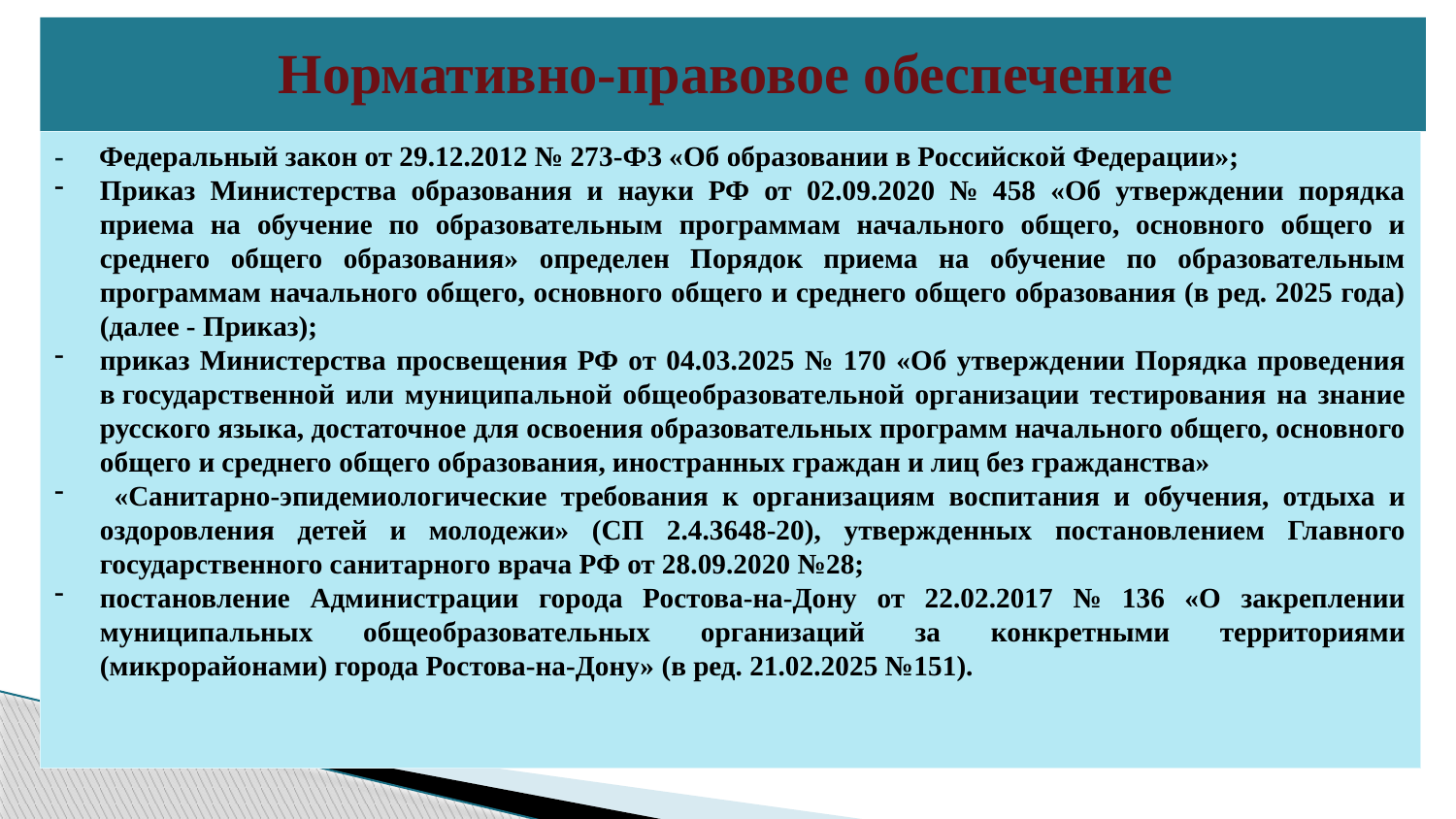

Нормативно-правовое обеспечение
-     Федеральный закон от 29.12.2012 № 273-ФЗ «Об образовании в Российской Федерации»;
Приказ Министерства образования и науки РФ от 02.09.2020 № 458 «Об утверждении порядка приема на обучение по образовательным программам начального общего, основного общего и среднего общего образования» определен Порядок приема на обучение по образовательным программам начального общего, основного общего и среднего общего образования (в ред. 2025 года) (далее - Приказ);
приказ Министерства просвещения РФ от 04.03.2025 № 170 «Об утверждении Порядка проведения в государственной или муниципальной общеобразовательной организации тестирования на знание русского языка, достаточное для освоения образовательных программ начального общего, основного общего и среднего общего образования, иностранных граждан и лиц без гражданства»
 «Санитарно-эпидемиологические требования к организациям воспитания и обучения, отдыха и оздоровления детей и молодежи» (СП 2.4.3648-20), утвержденных постановлением Главного государственного санитарного врача РФ от 28.09.2020 №28;
постановление Администрации города Ростова-на-Дону от 22.02.2017 № 136 «О закреплении муниципальных общеобразовательных организаций за конкретными территориями (микрорайонами) города Ростова-на-Дону» (в ред. 21.02.2025 №151).